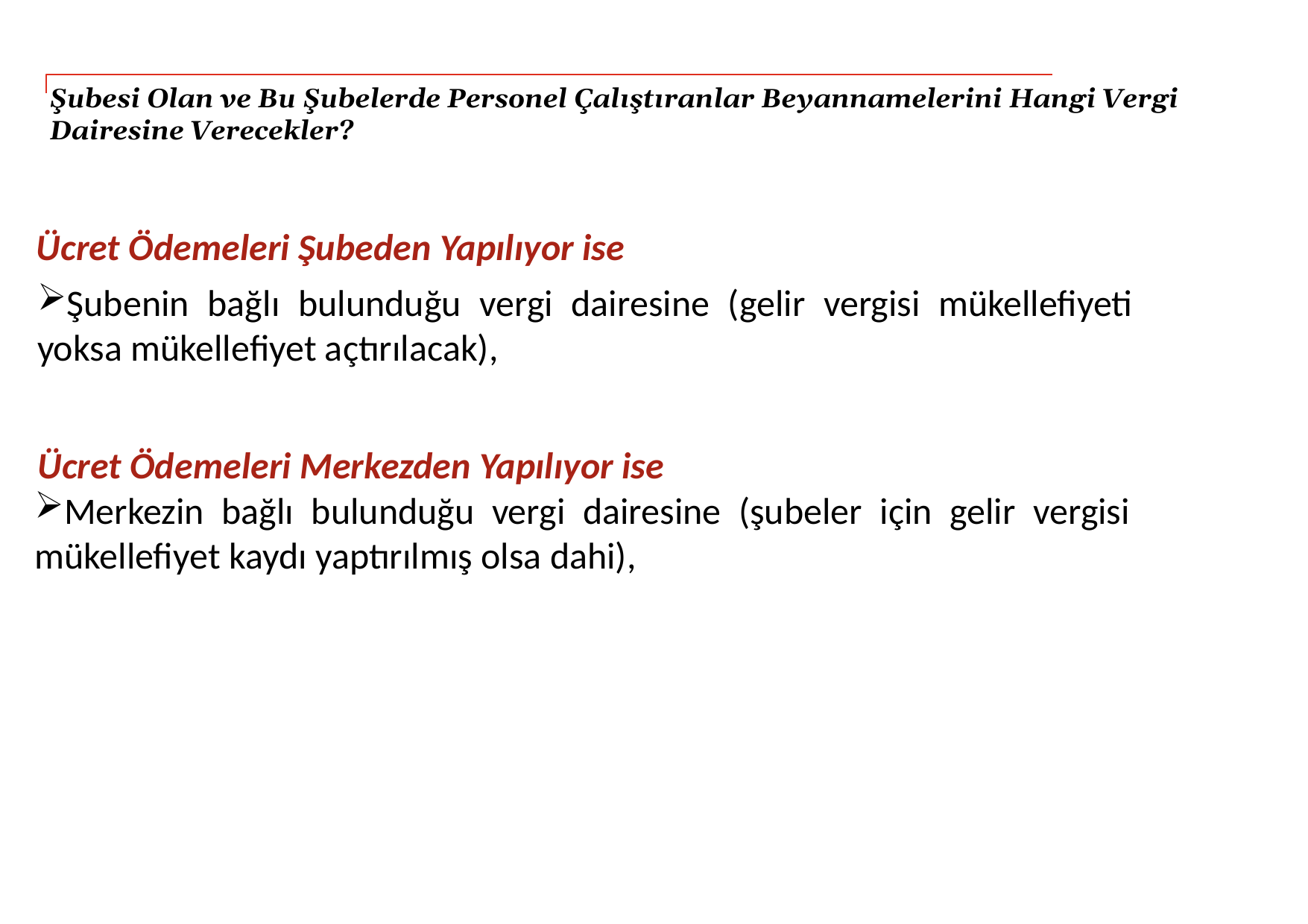

# Şubesi Olan ve Bu Şubelerde Personel Çalıştıranlar Beyannamelerini Hangi Vergi Dairesine Verecekler?
Ücret Ödemeleri Şubeden Yapılıyor ise
Şubenin bağlı bulunduğu vergi dairesine (gelir vergisi mükellefiyeti yoksa mükellefiyet açtırılacak),
Ücret Ödemeleri Merkezden Yapılıyor ise
Merkezin bağlı bulunduğu vergi dairesine (şubeler için gelir vergisi mükellefiyet kaydı yaptırılmış olsa dahi),